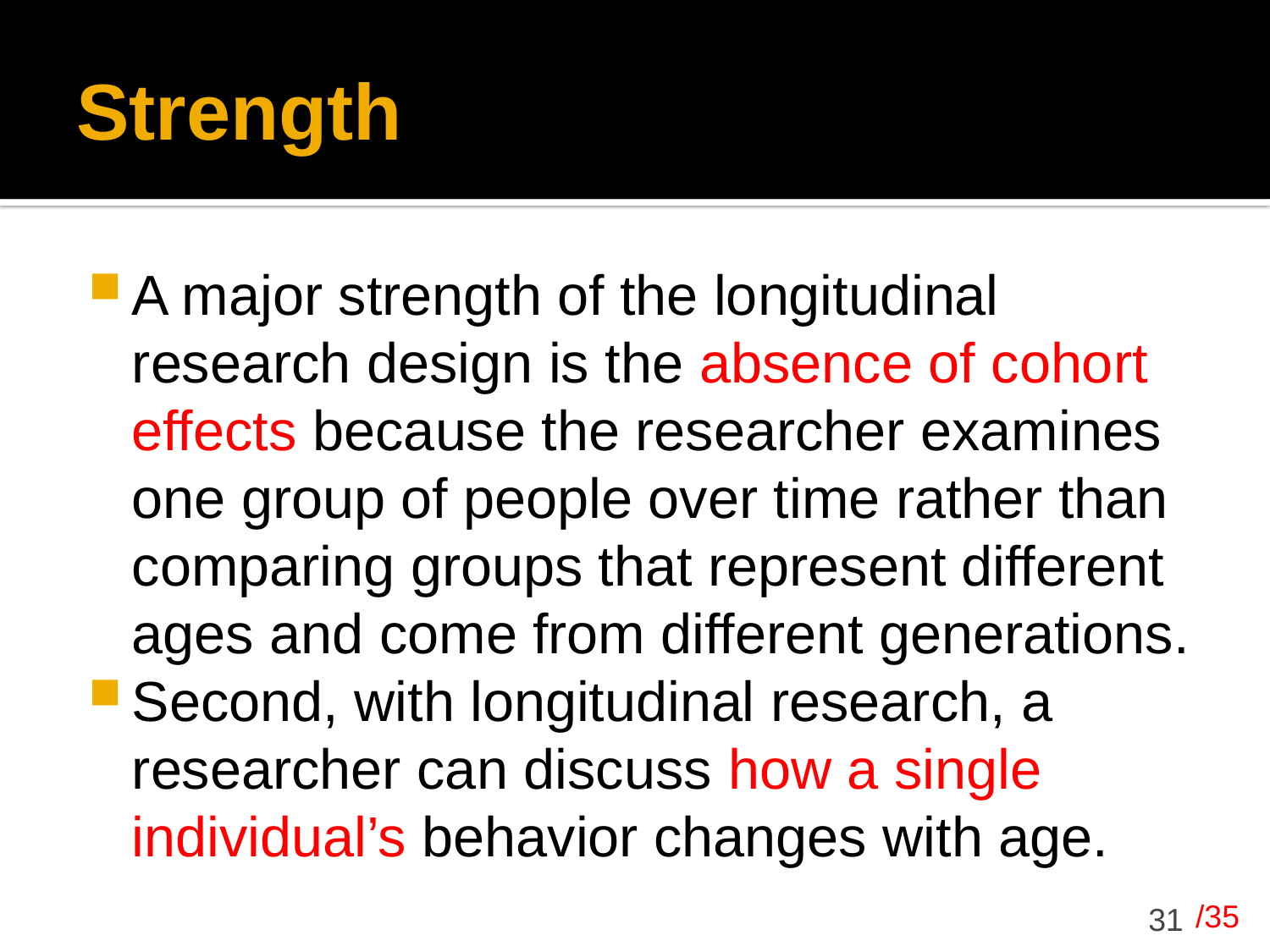

# Strength
A major strength of the longitudinal research design is the absence of cohort effects because the researcher examines one group of people over time rather than comparing groups that represent different ages and come from different generations.
Second, with longitudinal research, a researcher can discuss how a single individual’s behavior changes with age.
31